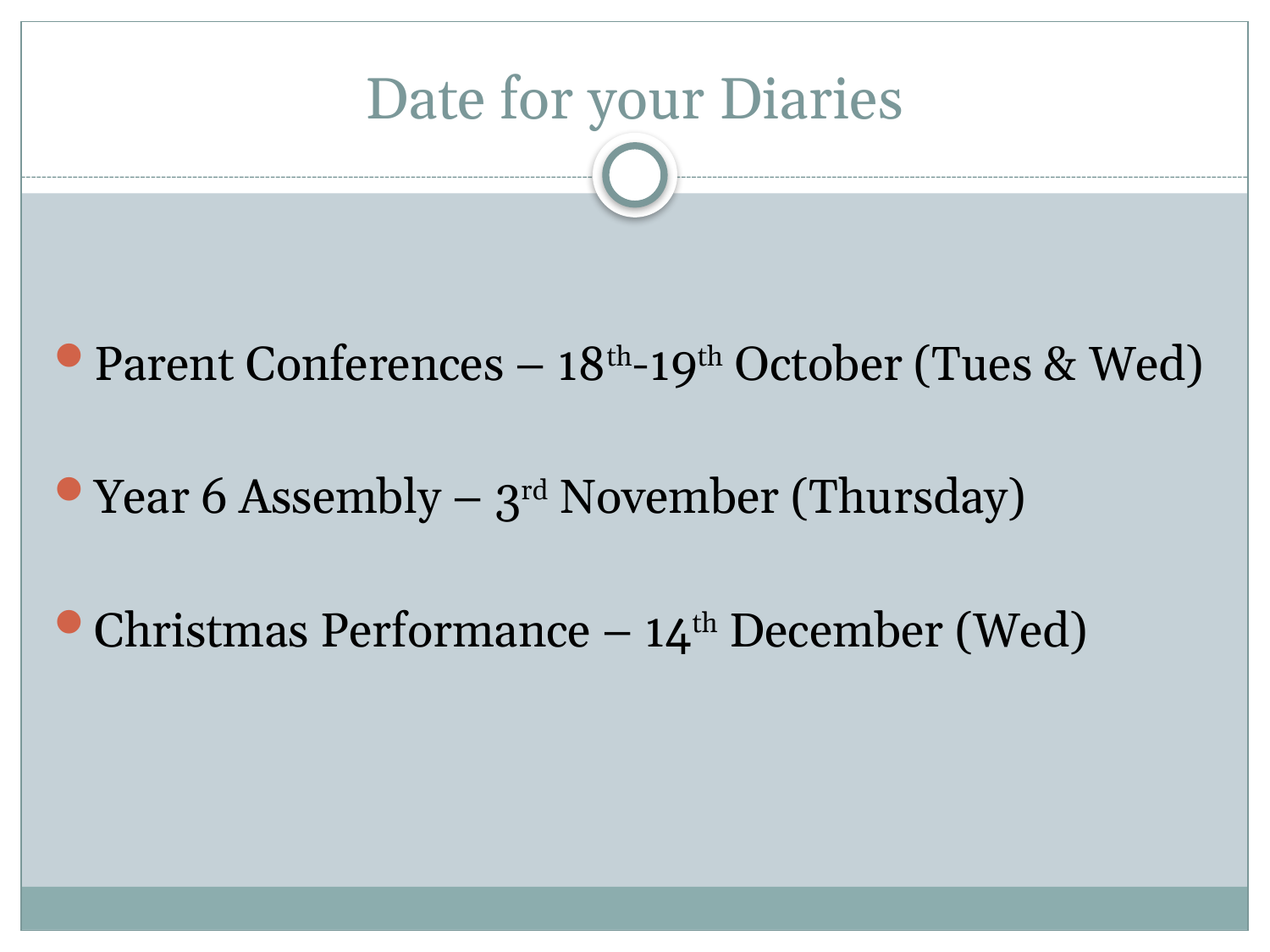

# Date for your Diaries

Parent Conferences – 18th-19th October (Tues & Wed)

Year 6 Assembly – 3rd November (Thursday)

Christmas Performance – 14th December (Wed)